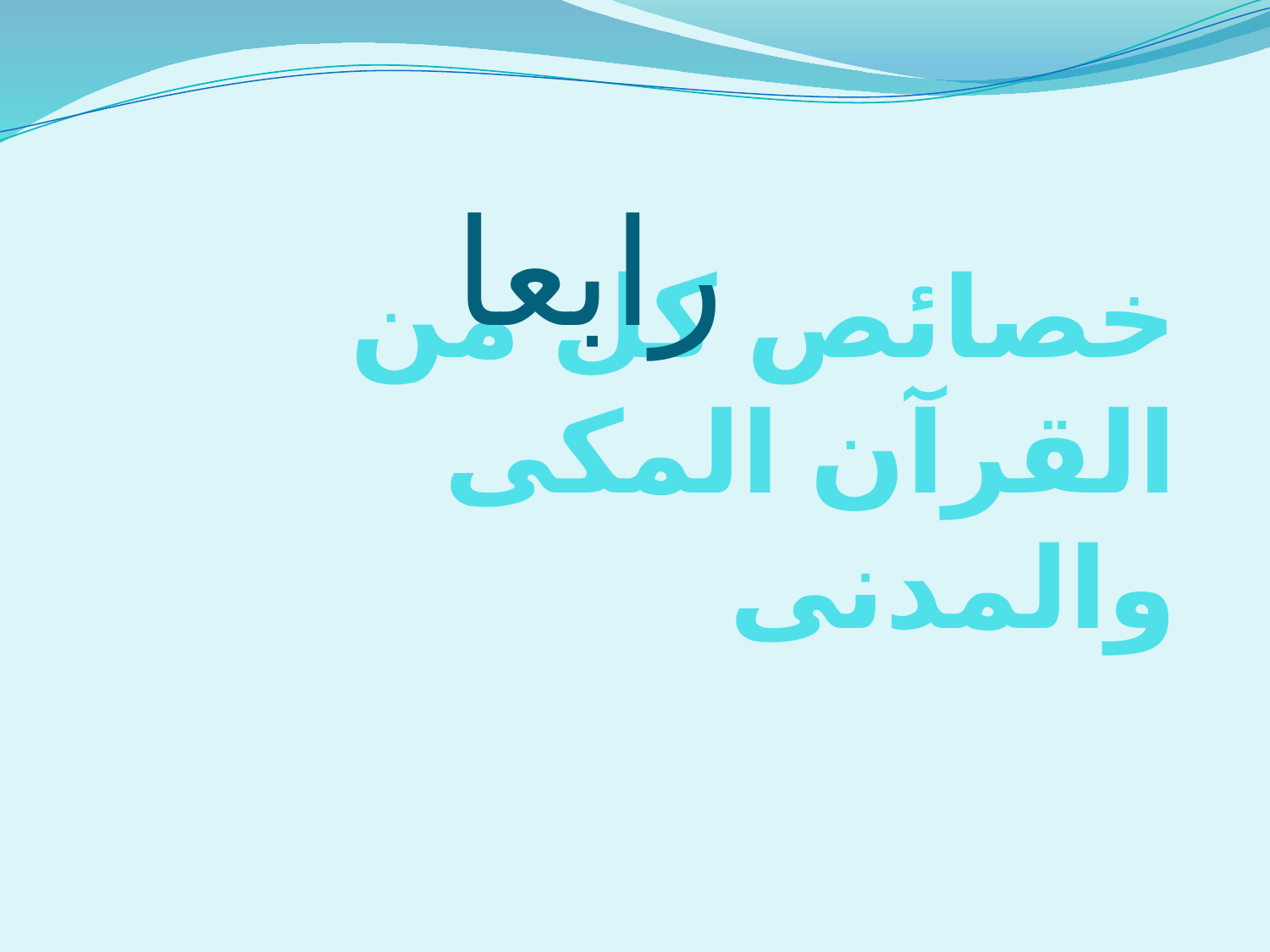

رابعا
# خصائص كل من القرآن المكى والمدنى